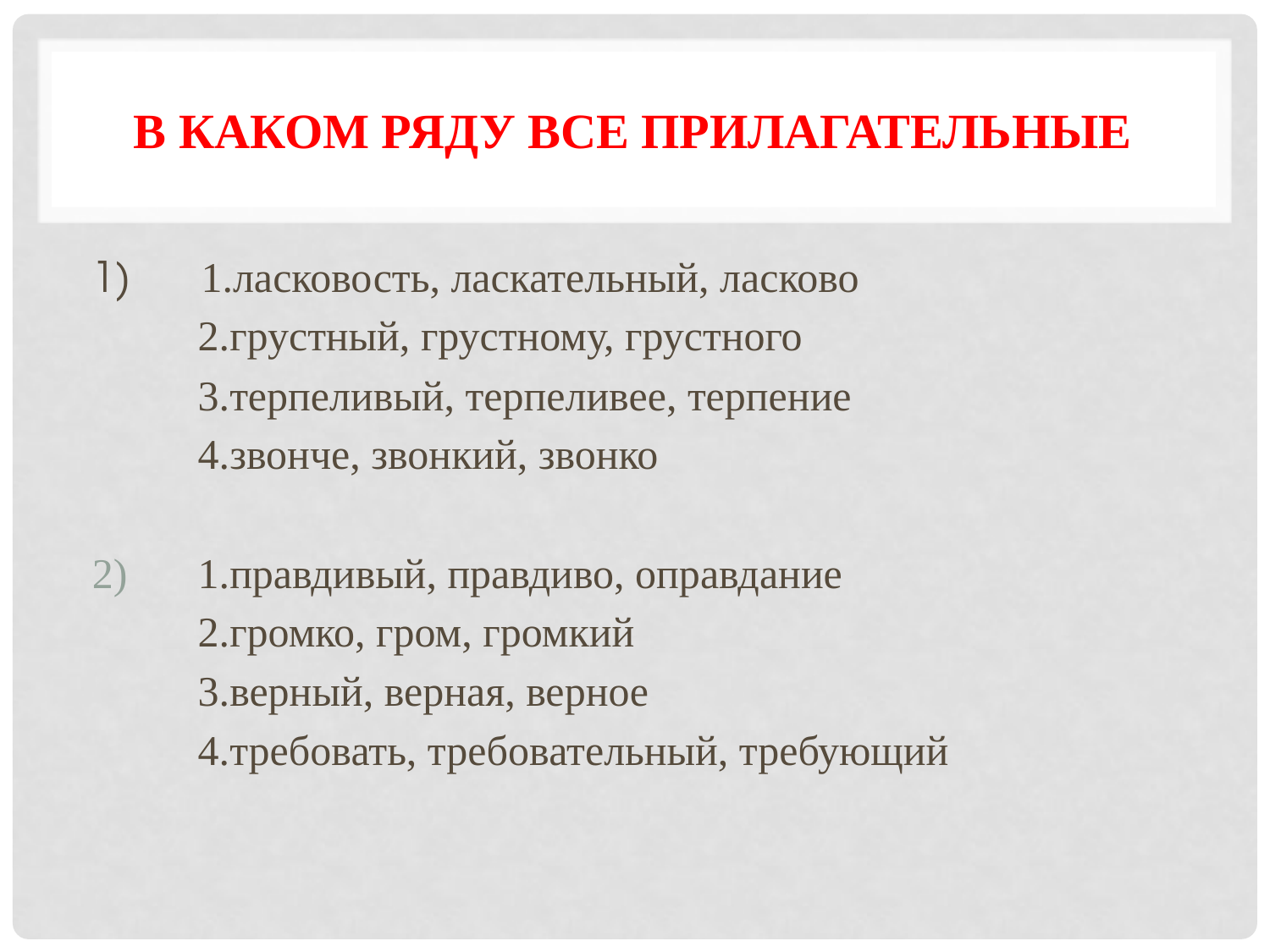

# В КАКОМ РЯДУ ВСЕ ПРИЛАГАТЕЛЬНЫЕ
1)      1.ласковость, ласкательный, ласково
          2.грустный, грустному, грустного
          3.терпеливый, терпеливее, терпение
          4.звонче, звонкий, звонко

    1.правдивый, правдиво, оправдание
          2.громко, гром, громкий
          3.верный, верная, верное
          4.требовать, требовательный, требующий